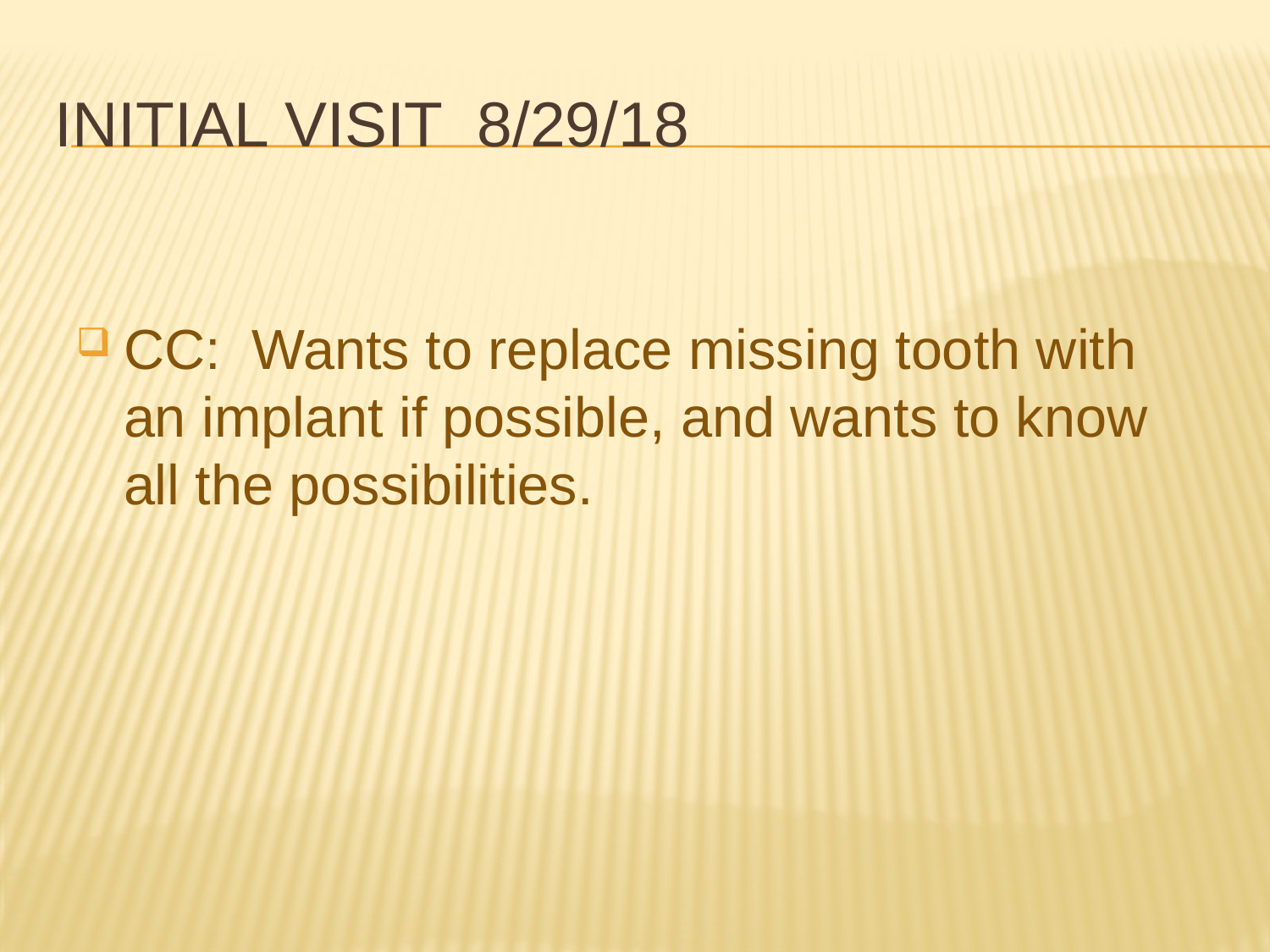

# Initial Visit  8/29/18
CC:  Wants to replace missing tooth with an implant if possible, and wants to know all the possibilities.